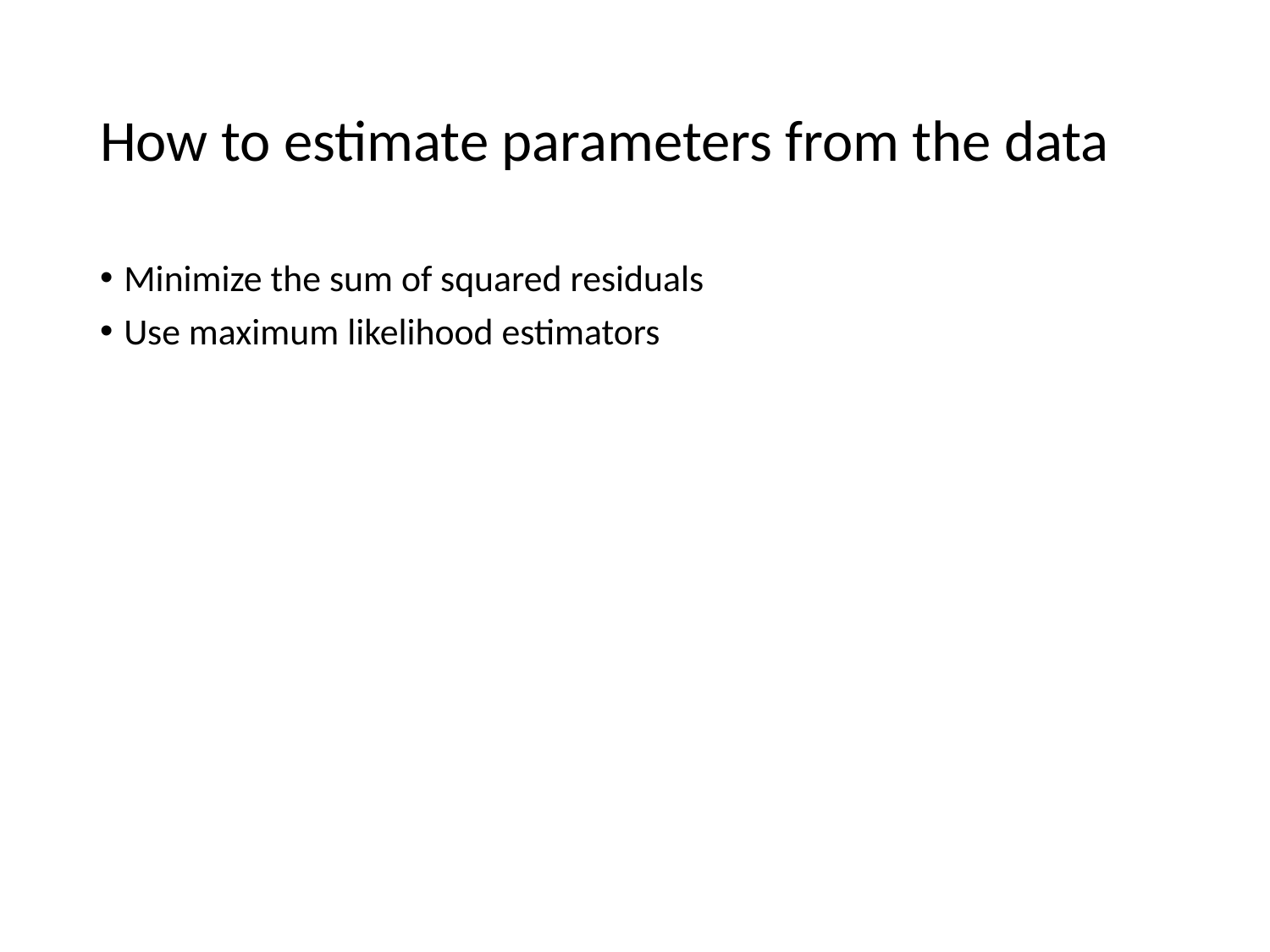

# How to estimate parameters from the data
Minimize the sum of squared residuals
Use maximum likelihood estimators